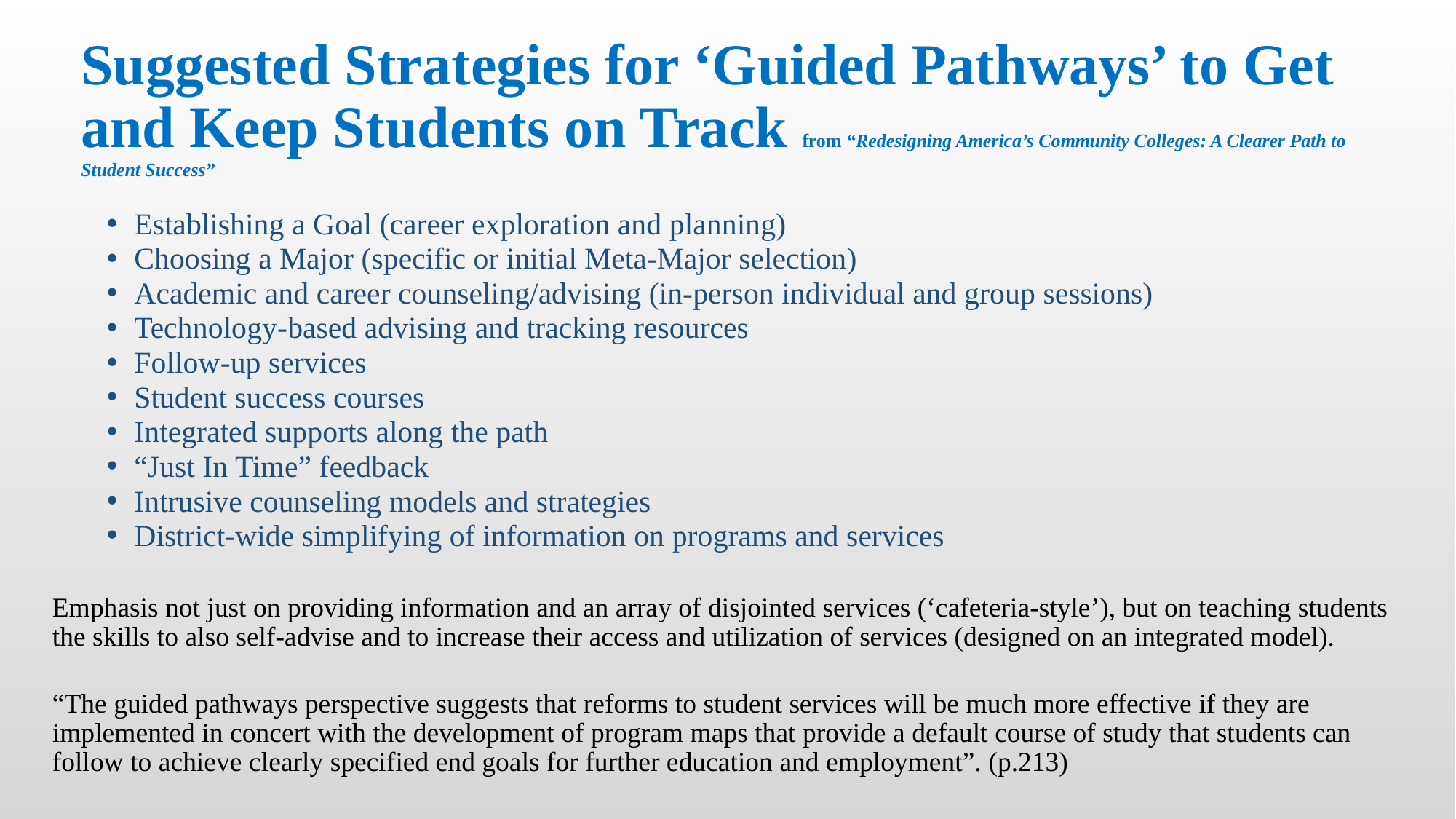

# Suggested Strategies for ‘Guided Pathways’ to Get and Keep Students on Track from “Redesigning America’s Community Colleges: A Clearer Path to Student Success”
Establishing a Goal (career exploration and planning)
Choosing a Major (specific or initial Meta-Major selection)
Academic and career counseling/advising (in-person individual and group sessions)
Technology-based advising and tracking resources
Follow-up services
Student success courses
Integrated supports along the path
“Just In Time” feedback
Intrusive counseling models and strategies
District-wide simplifying of information on programs and services

Emphasis not just on providing information and an array of disjointed services (‘cafeteria-style’), but on teaching students the skills to also self-advise and to increase their access and utilization of services (designed on an integrated model).

“The guided pathways perspective suggests that reforms to student services will be much more effective if they are implemented in concert with the development of program maps that provide a default course of study that students can follow to achieve clearly specified end goals for further education and employment”. (p.213)